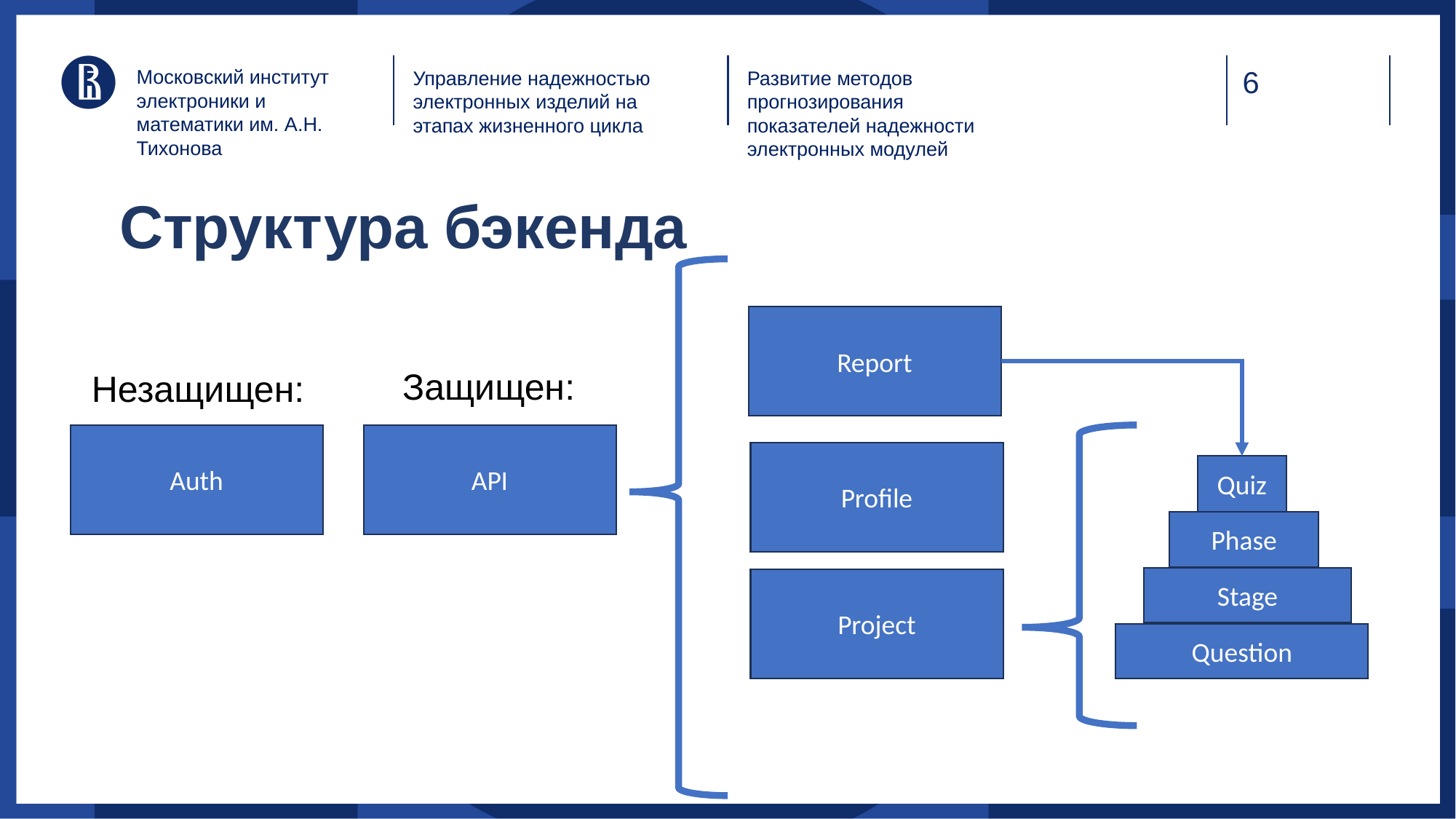

Московский институт электроники и математики им. А.Н. Тихонова

Управление надежностью электронных изделий на этапах жизненного цикла
Развитие методов прогнозирования показателей надежности электронных модулей
Структура бэкенда

Report
Защищен:
Незащищен:
Auth
API

Profile
Quiz
Phase
Stage
Project
Question